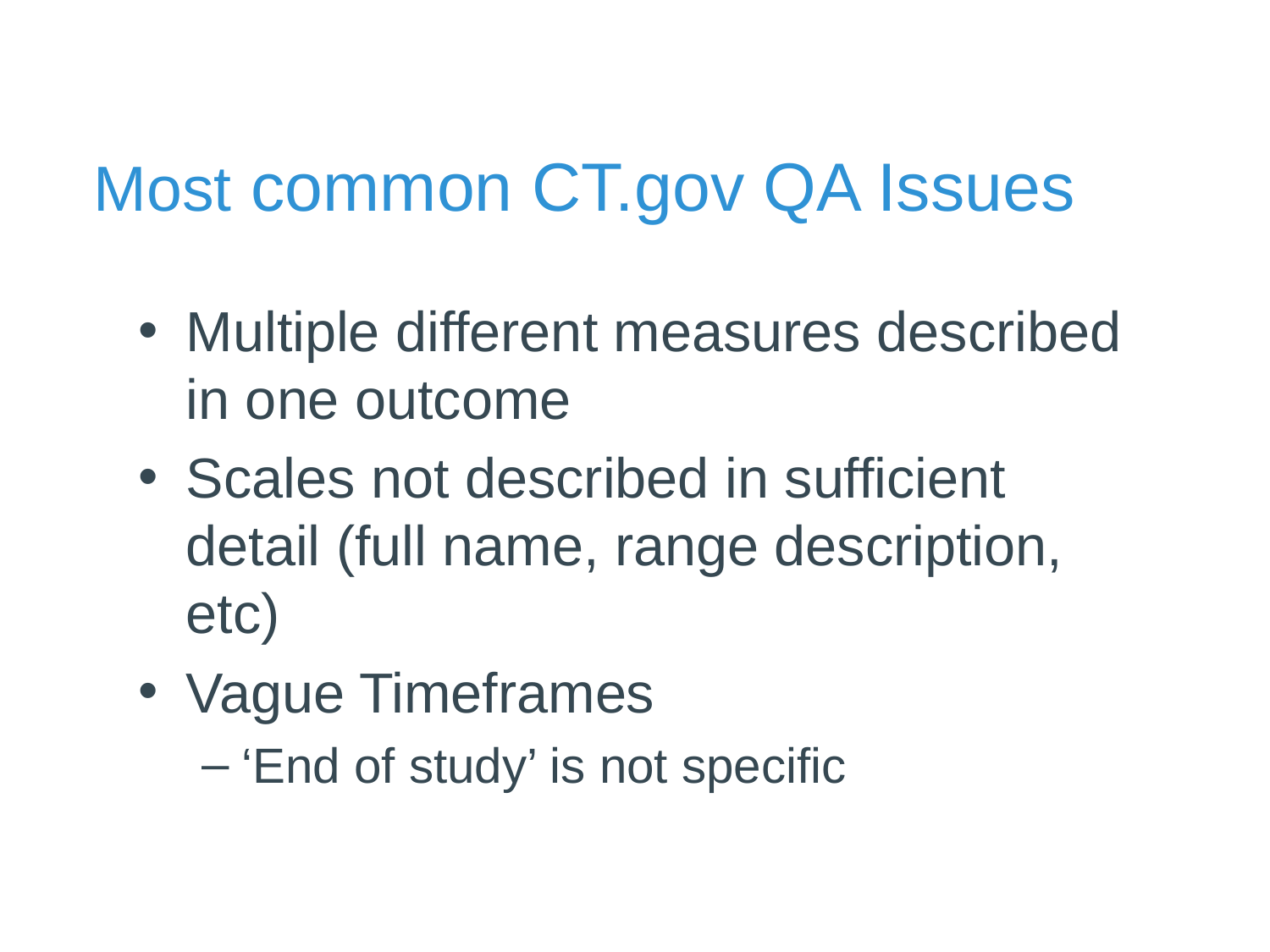

Most common CT.gov QA Issues
Multiple different measures described in one outcome
Scales not described in sufficient detail (full name, range description, etc)
Vague Timeframes
‘End of study’ is not specific